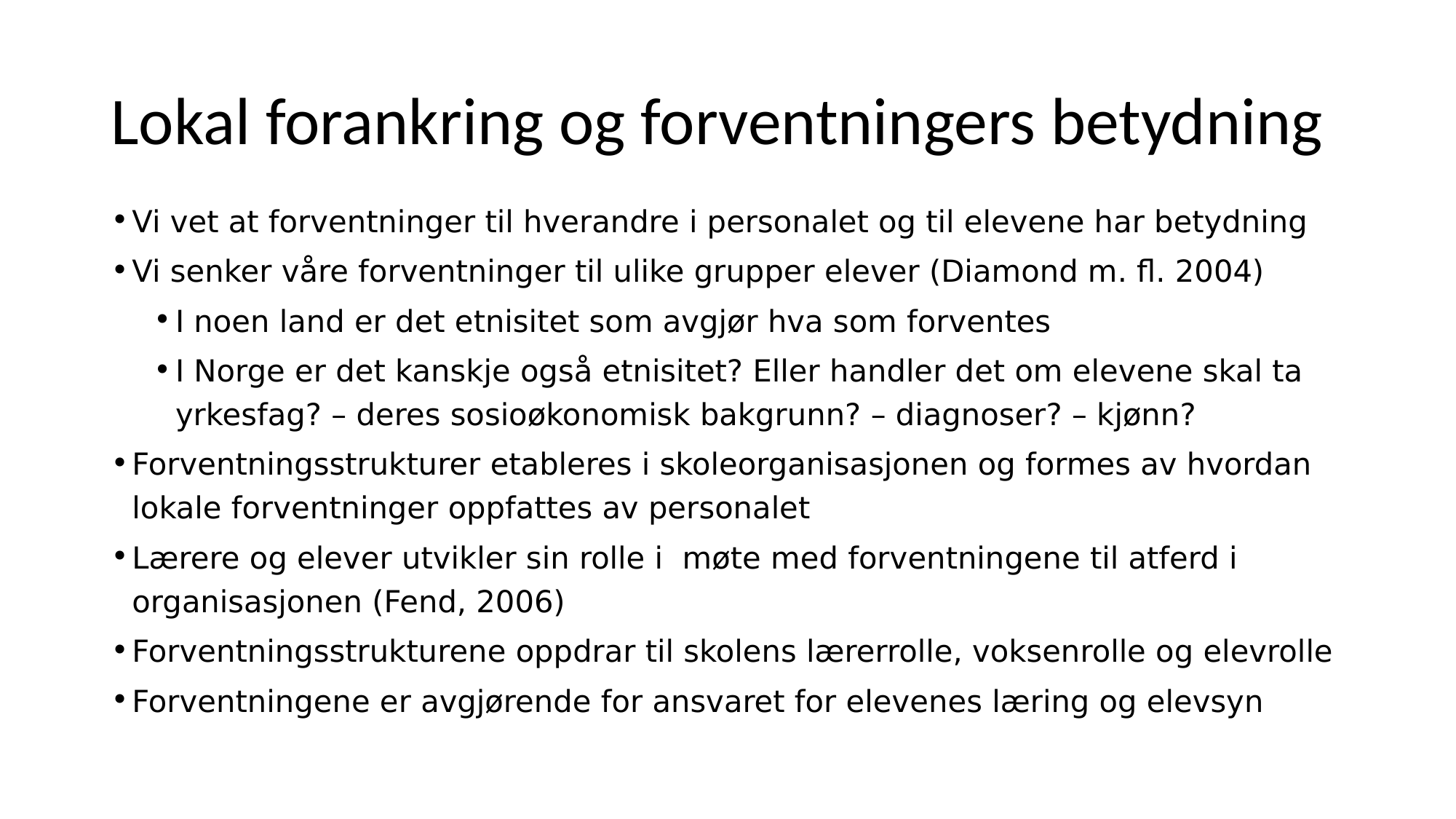

# Lokal forankring og forventningers betydning
Vi vet at forventninger til hverandre i personalet og til elevene har betydning
Vi senker våre forventninger til ulike grupper elever (Diamond m. fl. 2004)
I noen land er det etnisitet som avgjør hva som forventes
I Norge er det kanskje også etnisitet? Eller handler det om elevene skal ta yrkesfag? – deres sosioøkonomisk bakgrunn? – diagnoser? – kjønn?
Forventningsstrukturer etableres i skoleorganisasjonen og formes av hvordan lokale forventninger oppfattes av personalet
Lærere og elever utvikler sin rolle i  møte med forventningene til atferd i organisasjonen (Fend, 2006)
Forventningsstrukturene oppdrar til skolens lærerrolle, voksenrolle og elevrolle
Forventningene er avgjørende for ansvaret for elevenes læring og elevsyn